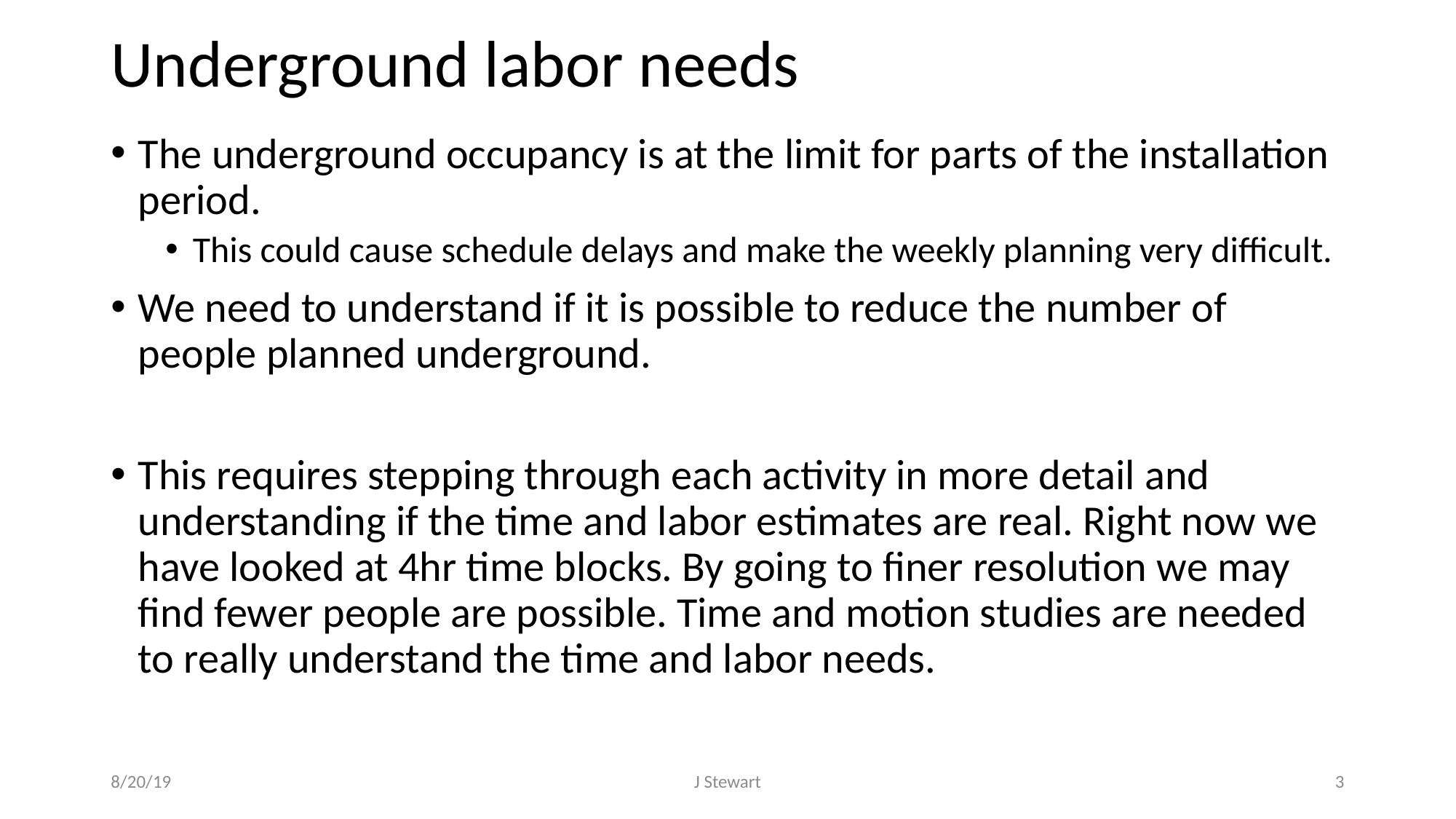

# Underground labor needs
The underground occupancy is at the limit for parts of the installation period.
This could cause schedule delays and make the weekly planning very difficult.
We need to understand if it is possible to reduce the number of people planned underground.

This requires stepping through each activity in more detail and understanding if the time and labor estimates are real. Right now we have looked at 4hr time blocks. By going to finer resolution we may find fewer people are possible. Time and motion studies are needed to really understand the time and labor needs.
8/20/19
J Stewart
3